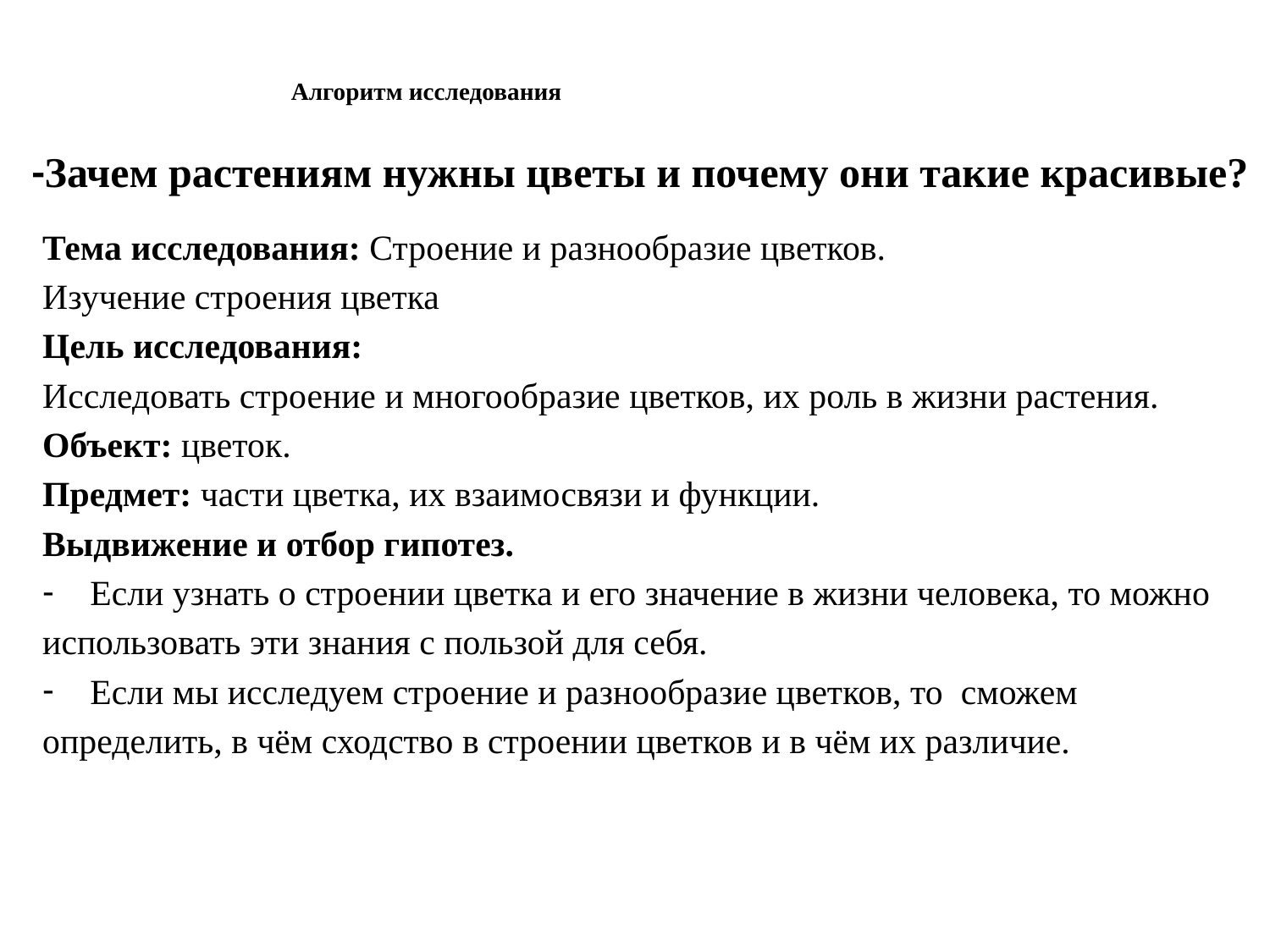

# Алгоритм исследования
  -Зачем растениям нужны цветы и почему они такие красивые?

Тема исследования: Строение и разнообразие цветков.
Изучение строения цветка
Цель исследования:
Исследовать строение и многообразие цветков, их роль в жизни растения.
Объект: цветок.
Предмет: части цветка, их взаимосвязи и функции.
Выдвижение и отбор гипотез.
Если узнать о строении цветка и его значение в жизни человека, то можно
использовать эти знания с пользой для себя.
Если мы исследуем строение и разнообразие цветков, то  сможем
определить, в чём сходство в строении цветков и в чём их различие.